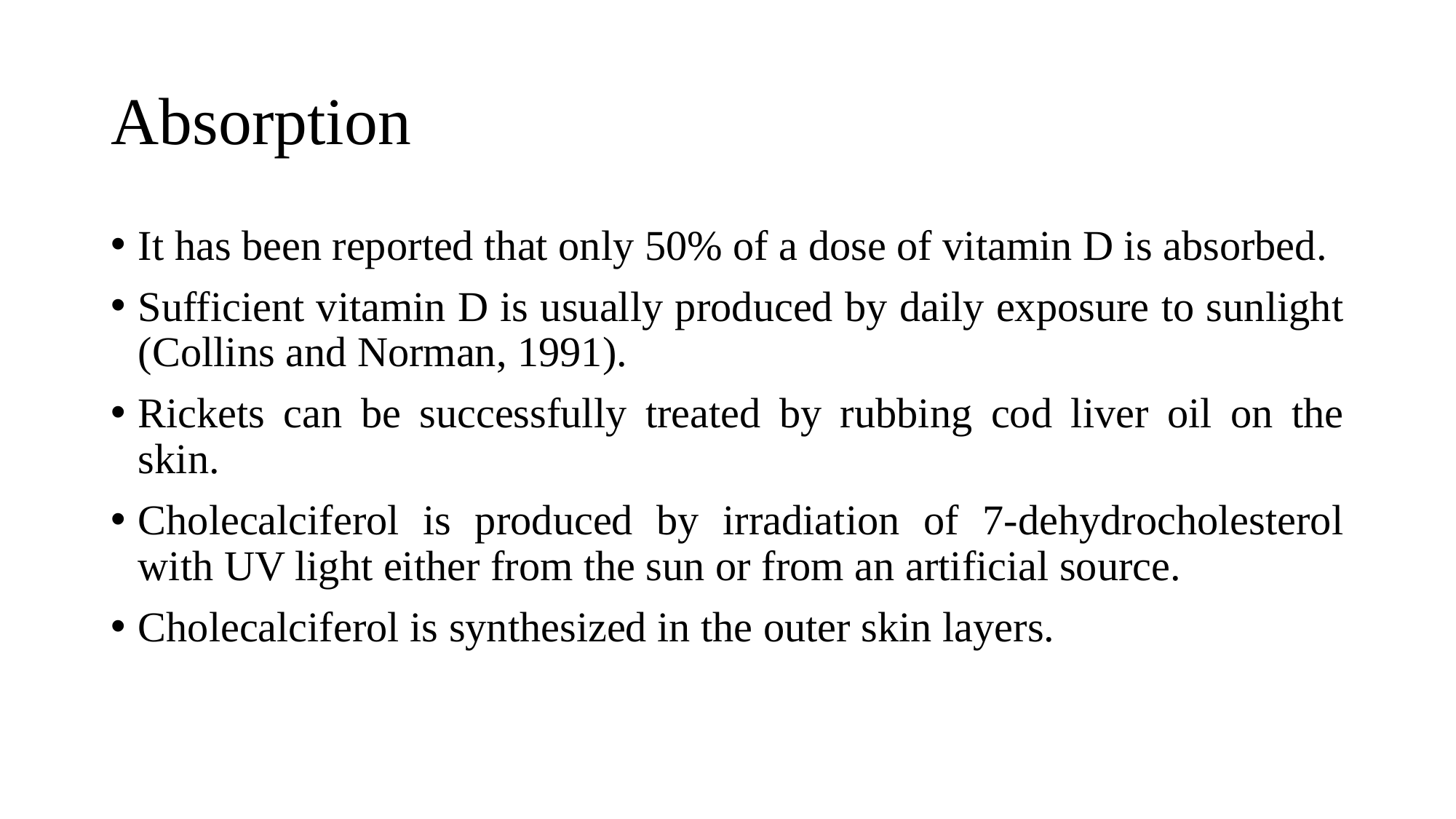

# Absorption
It has been reported that only 50% of a dose of vitamin D is absorbed.
Sufficient vitamin D is usually produced by daily exposure to sunlight (Collins and Norman, 1991).
Rickets can be successfully treated by rubbing cod liver oil on the skin.
Cholecalciferol is produced by irradiation of 7-dehydrocholesterol with UV light either from the sun or from an artificial source.
Cholecalciferol is synthesized in the outer skin layers.